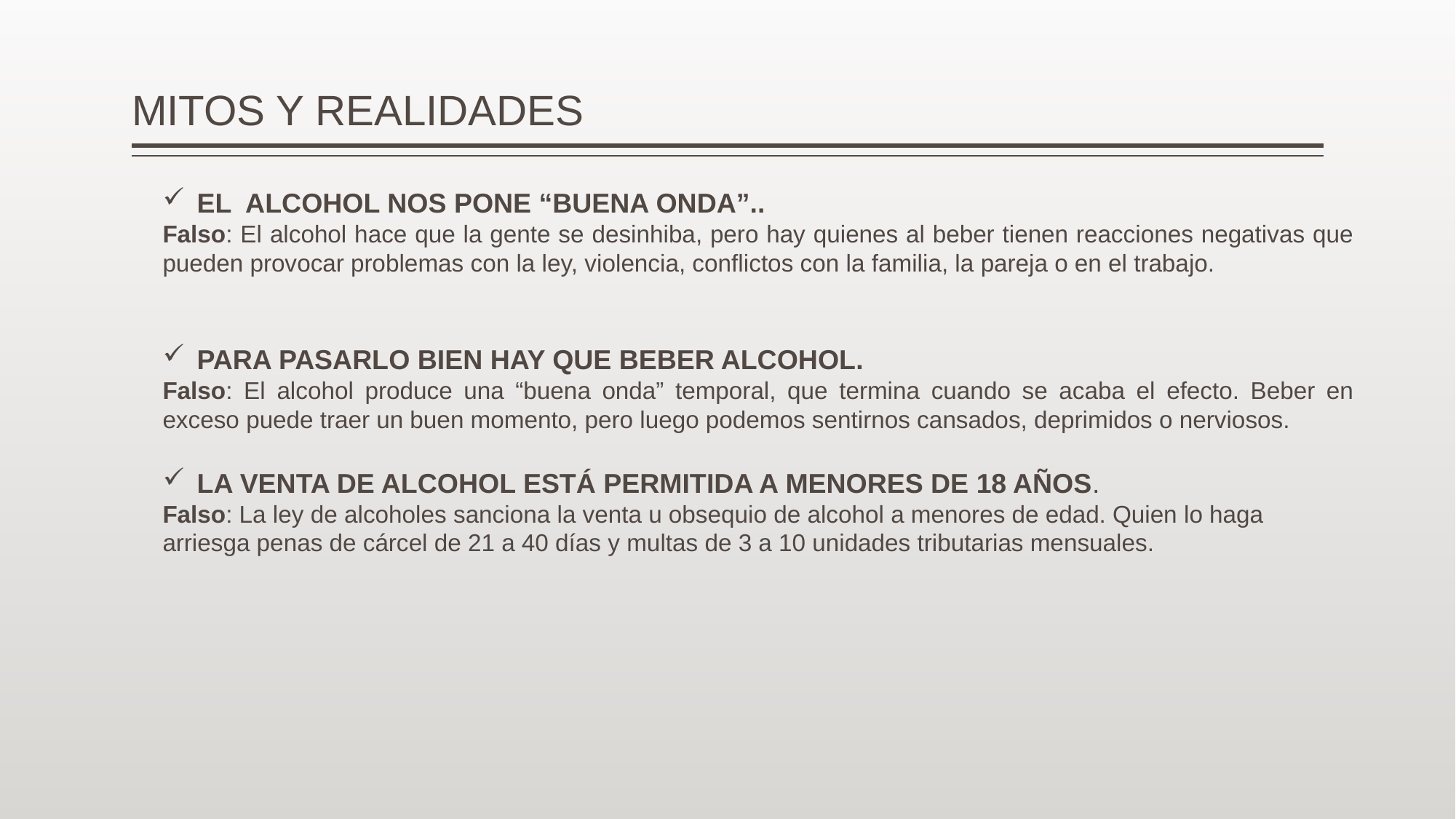

# MITOS Y REALIDADES
EL  ALCOHOL NOS PONE “BUENA ONDA”..
Falso: El alcohol hace que la gente se desinhiba, pero hay quienes al beber tienen reacciones negativas que pueden provocar problemas con la ley, violencia, conflictos con la familia, la pareja o en el trabajo.

PARA PASARLO BIEN HAY QUE BEBER ALCOHOL.
Falso: El alcohol produce una “buena onda” temporal, que termina cuando se acaba el efecto. Beber en exceso puede traer un buen momento, pero luego podemos sentirnos cansados, deprimidos o nerviosos.

LA VENTA DE ALCOHOL ESTÁ PERMITIDA A MENORES DE 18 AÑOS.
Falso: La ley de alcoholes sanciona la venta u obsequio de alcohol a menores de edad. Quien lo haga arriesga penas de cárcel de 21 a 40 días y multas de 3 a 10 unidades tributarias mensuales.